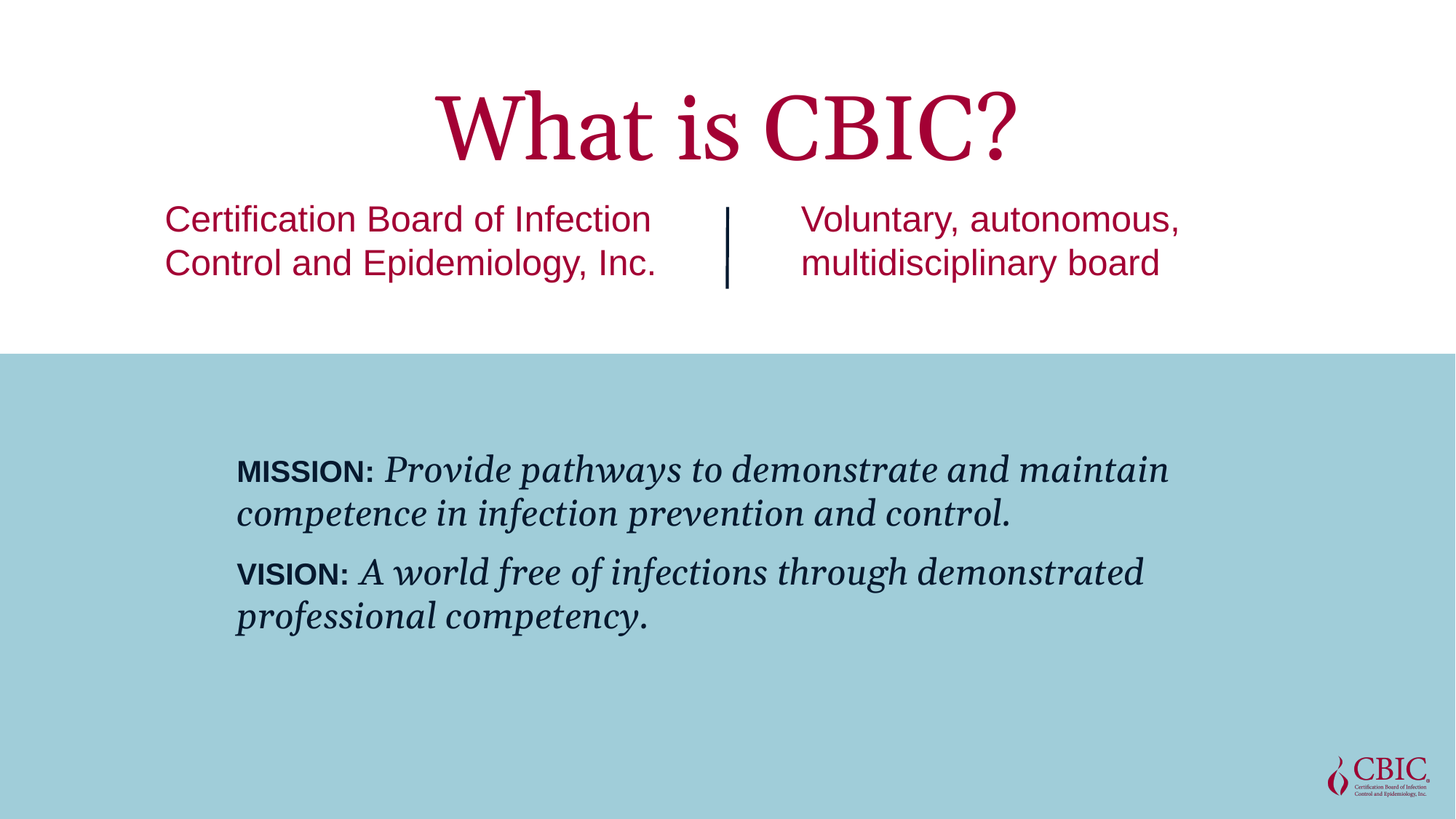

# What is CBIC?
Certification Board of Infection Control and Epidemiology, Inc.​
Voluntary, autonomous, multidisciplinary board
MISSION: Provide pathways to demonstrate and maintain competence in infection prevention and control.​
VISION: A world free of infections through demonstrated professional competency.